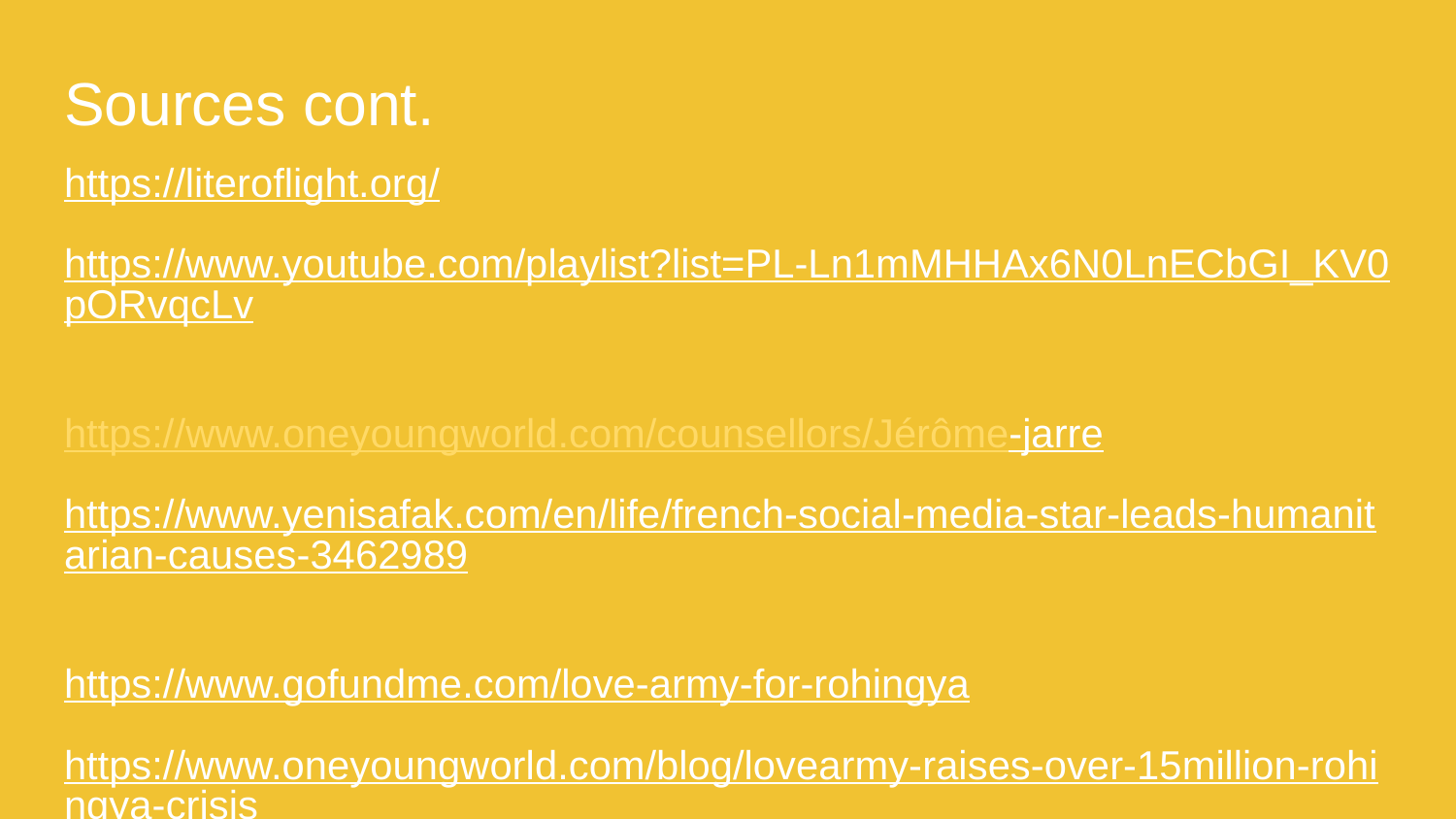

# Sources cont.
https://literoflight.org/
https://www.youtube.com/playlist?list=PL-Ln1mMHHAx6N0LnECbGI_KV0pORvqcLv
https://www.oneyoungworld.com/counsellors/Jérôme-jarre
https://www.yenisafak.com/en/life/french-social-media-star-leads-humanitarian-causes-3462989
https://www.gofundme.com/love-army-for-rohingya
https://www.oneyoungworld.com/blog/lovearmy-raises-over-15million-rohingya-crisis